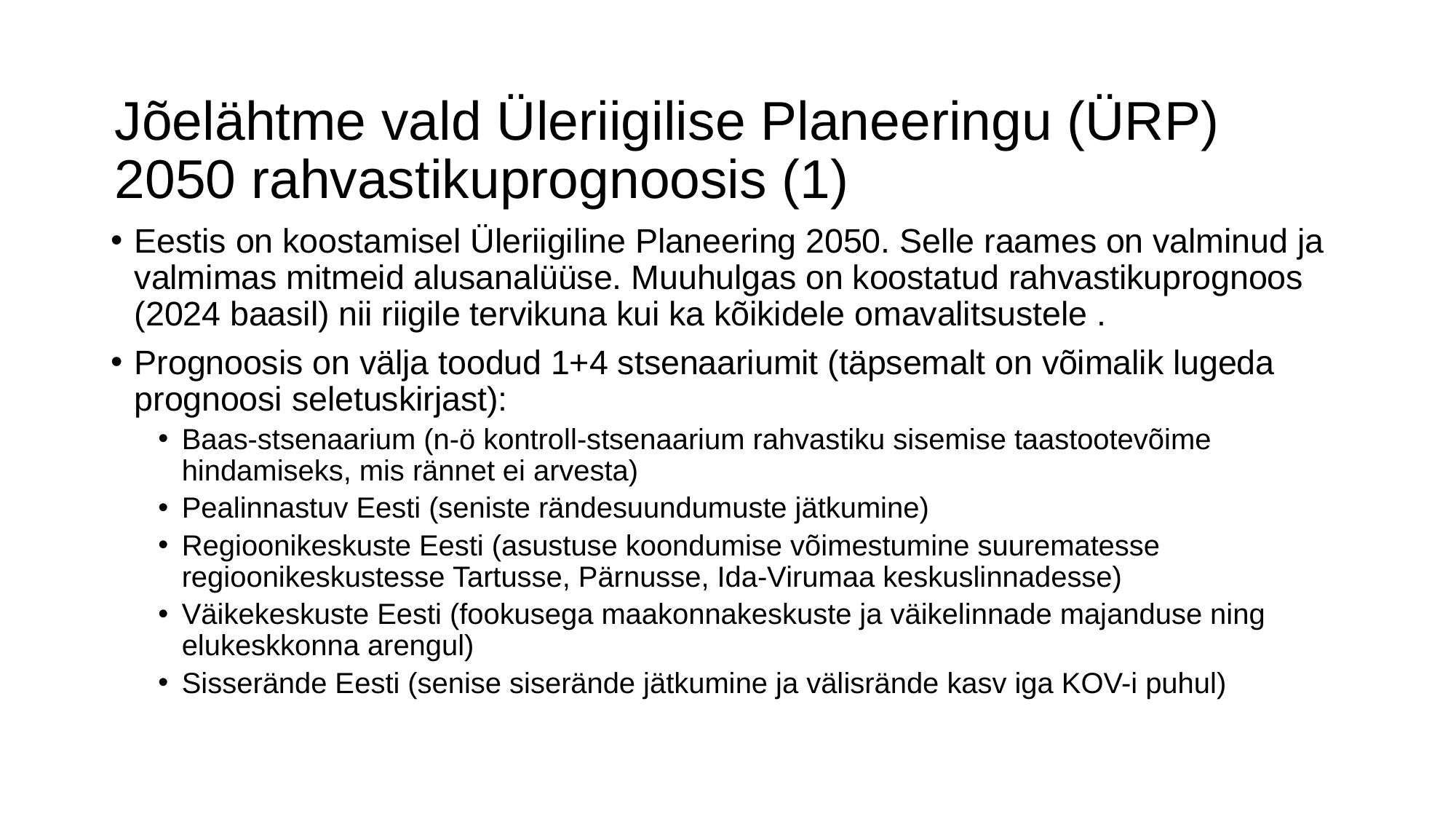

# Jõelähtme vald Üleriigilise Planeeringu (ÜRP) 2050 rahvastikuprognoosis (1)
Eestis on koostamisel Üleriigiline Planeering 2050. Selle raames on valminud ja valmimas mitmeid alusanalüüse. Muuhulgas on koostatud rahvastikuprognoos (2024 baasil) nii riigile tervikuna kui ka kõikidele omavalitsustele .
Prognoosis on välja toodud 1+4 stsenaariumit (täpsemalt on võimalik lugeda prognoosi seletuskirjast):
Baas-stsenaarium (n-ö kontroll-stsenaarium rahvastiku sisemise taastootevõime hindamiseks, mis rännet ei arvesta)
Pealinnastuv Eesti (seniste rändesuundumuste jätkumine)
Regioonikeskuste Eesti (asustuse koondumise võimestumine suurematesse regioonikeskustesse Tartusse, Pärnusse, Ida-Virumaa keskuslinnadesse)
Väikekeskuste Eesti (fookusega maakonnakeskuste ja väikelinnade majanduse ning elukeskkonna arengul)
Sisserände Eesti (senise siserände jätkumine ja välisrände kasv iga KOV-i puhul)